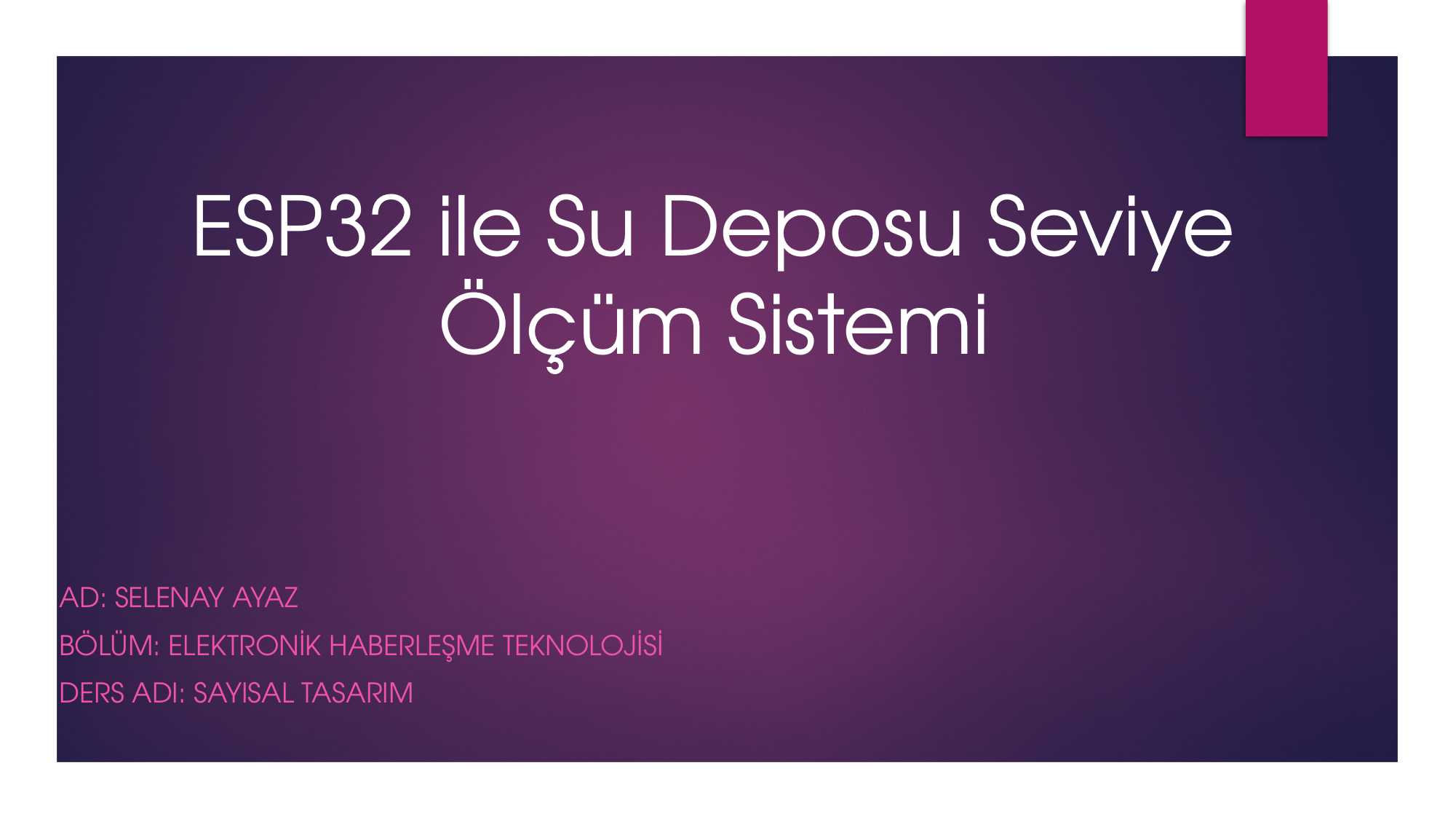

# ESP32 ile Su Deposu Seviye Ölçüm Sistemi
Ad: Selenay Ayaz
Bölüm: Elektronik Haberleşme Teknolojisi
Ders Adı: Sayısal Tasarım